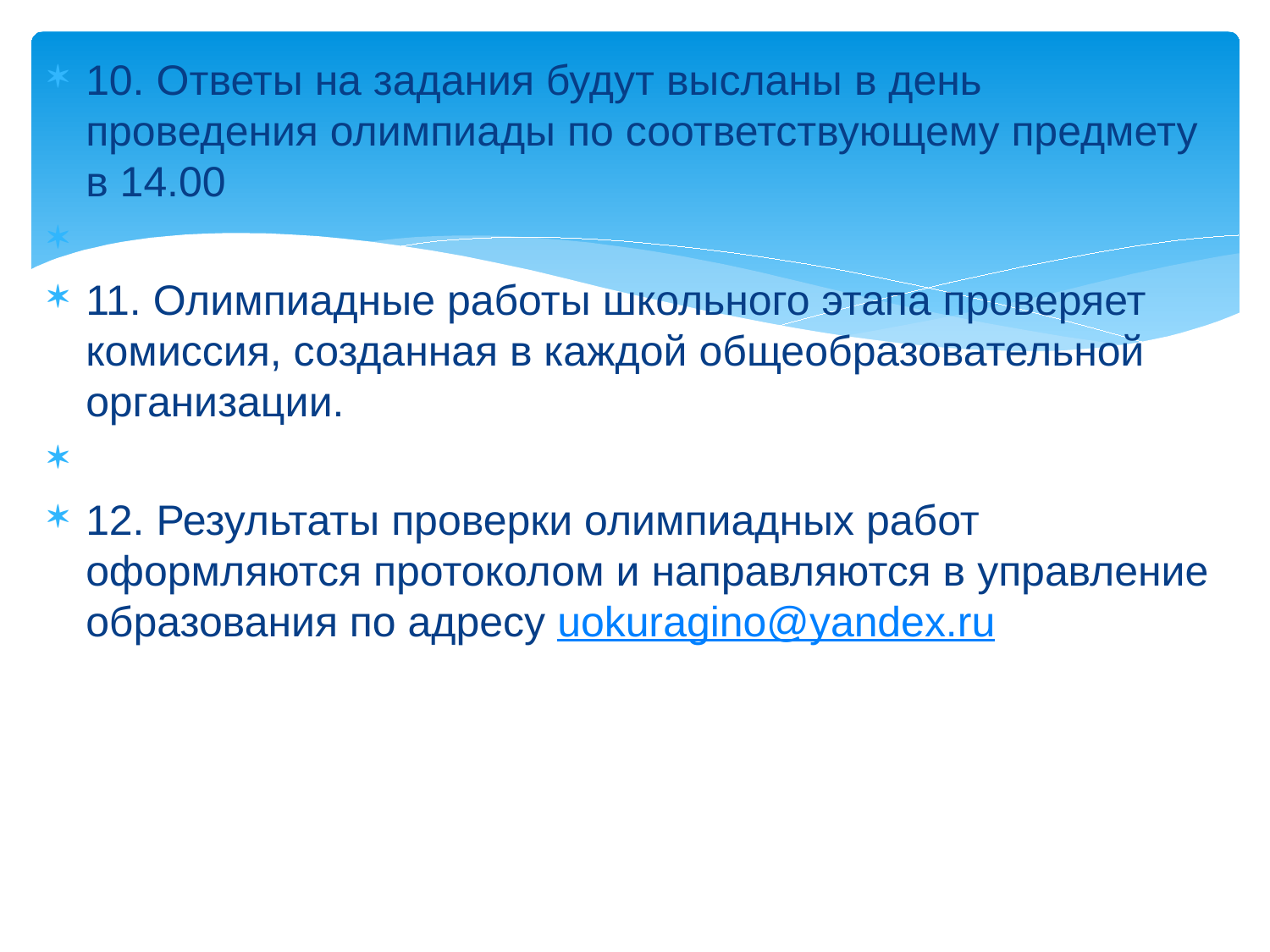

10. Ответы на задания будут высланы в день проведения олимпиады по соответствующему предмету в 14.00

11. Олимпиадные работы школьного этапа проверяет комиссия, созданная в каждой общеобразовательной организации.

12. Результаты проверки олимпиадных работ оформляются протоколом и направляются в управление образования по адресу uokuragino@yandex.ru